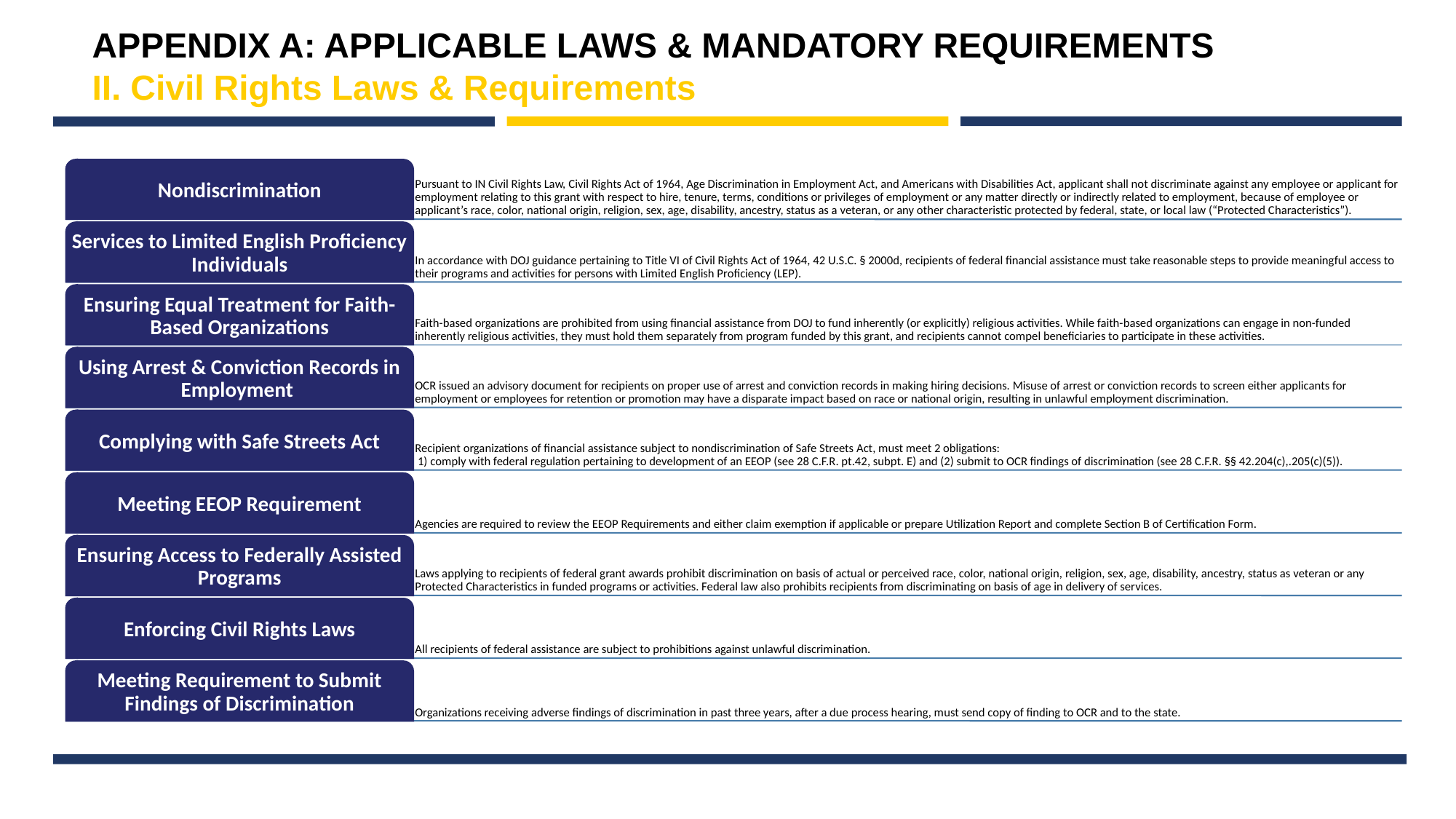

APPENDIX A: APPLICABLE LAWS & MANDATORY REQUIREMENTS
II. Civil Rights Laws & Requirements

Pursuant to IN Civil Rights Law, Civil Rights Act of 1964, Age Discrimination in Employment Act, and Americans with Disabilities Act, applicant shall not discriminate against any employee or applicant for employment relating to this grant with respect to hire, tenure, terms, conditions or privileges of employment or any matter directly or indirectly related to employment, because of employee or applicant’s race, color, national origin, religion, sex, age, disability, ancestry, status as a veteran, or any other characteristic protected by federal, state, or local law (“Protected Characteristics”).
Nondiscrimination
In accordance with DOJ guidance pertaining to Title VI of Civil Rights Act of 1964, 42 U.S.C. § 2000d, recipients of federal financial assistance must take reasonable steps to provide meaningful access to their programs and activities for persons with Limited English Proficiency (LEP).
Services to Limited English Proficiency Individuals
Faith-based organizations are prohibited from using financial assistance from DOJ to fund inherently (or explicitly) religious activities. While faith-based organizations can engage in non-funded inherently religious activities, they must hold them separately from program funded by this grant, and recipients cannot compel beneficiaries to participate in these activities.
Ensuring Equal Treatment for Faith-Based Organizations
OCR issued an advisory document for recipients on proper use of arrest and conviction records in making hiring decisions. Misuse of arrest or conviction records to screen either applicants for employment or employees for retention or promotion may have a disparate impact based on race or national origin, resulting in unlawful employment discrimination.
Using Arrest & Conviction Records in Employment
Recipient organizations of financial assistance subject to nondiscrimination of Safe Streets Act, must meet 2 obligations:
 1) comply with federal regulation pertaining to development of an EEOP (see 28 C.F.R. pt.42, subpt. E) and (2) submit to OCR findings of discrimination (see 28 C.F.R. §§ 42.204(c),.205(c)(5)).
Complying with Safe Streets Act
Agencies are required to review the EEOP Requirements and either claim exemption if applicable or prepare Utilization Report and complete Section B of Certification Form.
Meeting EEOP Requirement
Laws applying to recipients of federal grant awards prohibit discrimination on basis of actual or perceived race, color, national origin, religion, sex, age, disability, ancestry, status as veteran or any Protected Characteristics in funded programs or activities. Federal law also prohibits recipients from discriminating on basis of age in delivery of services.
Ensuring Access to Federally Assisted Programs
All recipients of federal assistance are subject to prohibitions against unlawful discrimination.
Enforcing Civil Rights Laws
Organizations receiving adverse findings of discrimination in past three years, after a due process hearing, must send copy of finding to OCR and to the state.
Meeting Requirement to Submit Findings of Discrimination